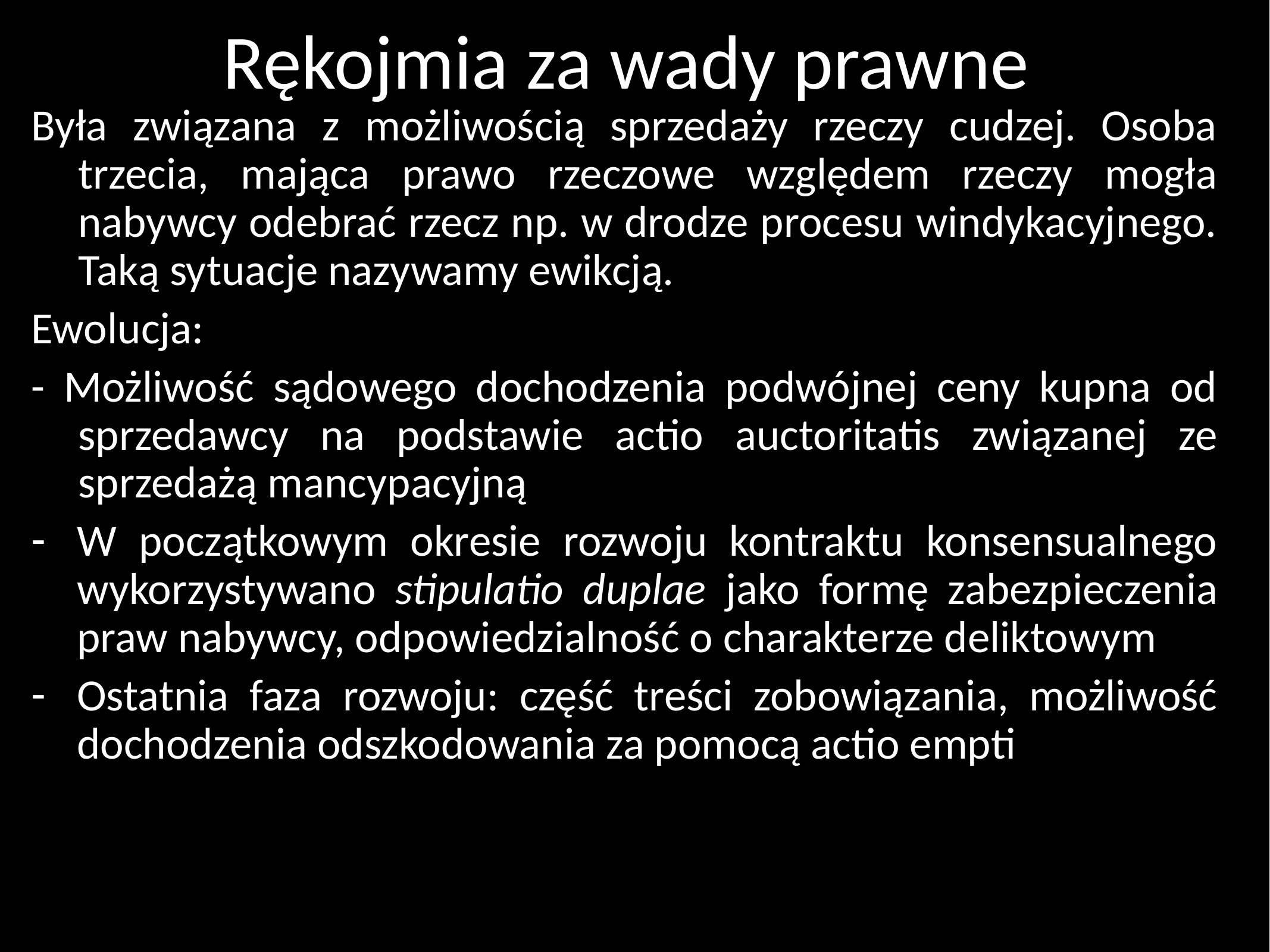

# Rękojmia za wady prawne
Była związana z możliwością sprzedaży rzeczy cudzej. Osoba trzecia, mająca prawo rzeczowe względem rzeczy mogła nabywcy odebrać rzecz np. w drodze procesu windykacyjnego. Taką sytuacje nazywamy ewikcją.
Ewolucja:
- Możliwość sądowego dochodzenia podwójnej ceny kupna od sprzedawcy na podstawie actio auctoritatis związanej ze sprzedażą mancypacyjną
W początkowym okresie rozwoju kontraktu konsensualnego wykorzystywano stipulatio duplae jako formę zabezpieczenia praw nabywcy, odpowiedzialność o charakterze deliktowym
Ostatnia faza rozwoju: część treści zobowiązania, możliwość dochodzenia odszkodowania za pomocą actio empti